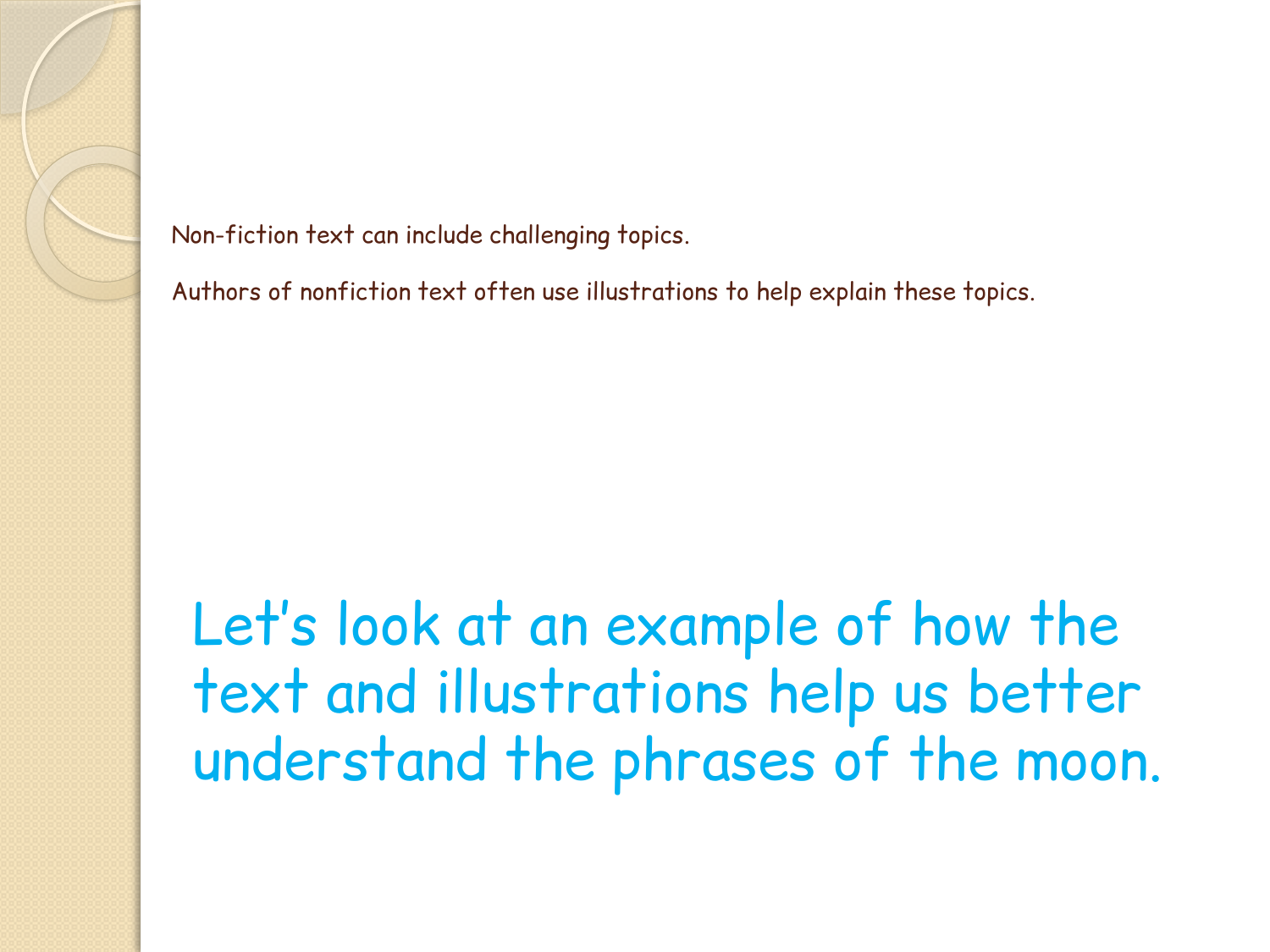

# Non-fiction text can include challenging topics. Authors of nonfiction text often use illustrations to help explain these topics.
Let’s look at an example of how the text and illustrations help us better understand the phrases of the moon.